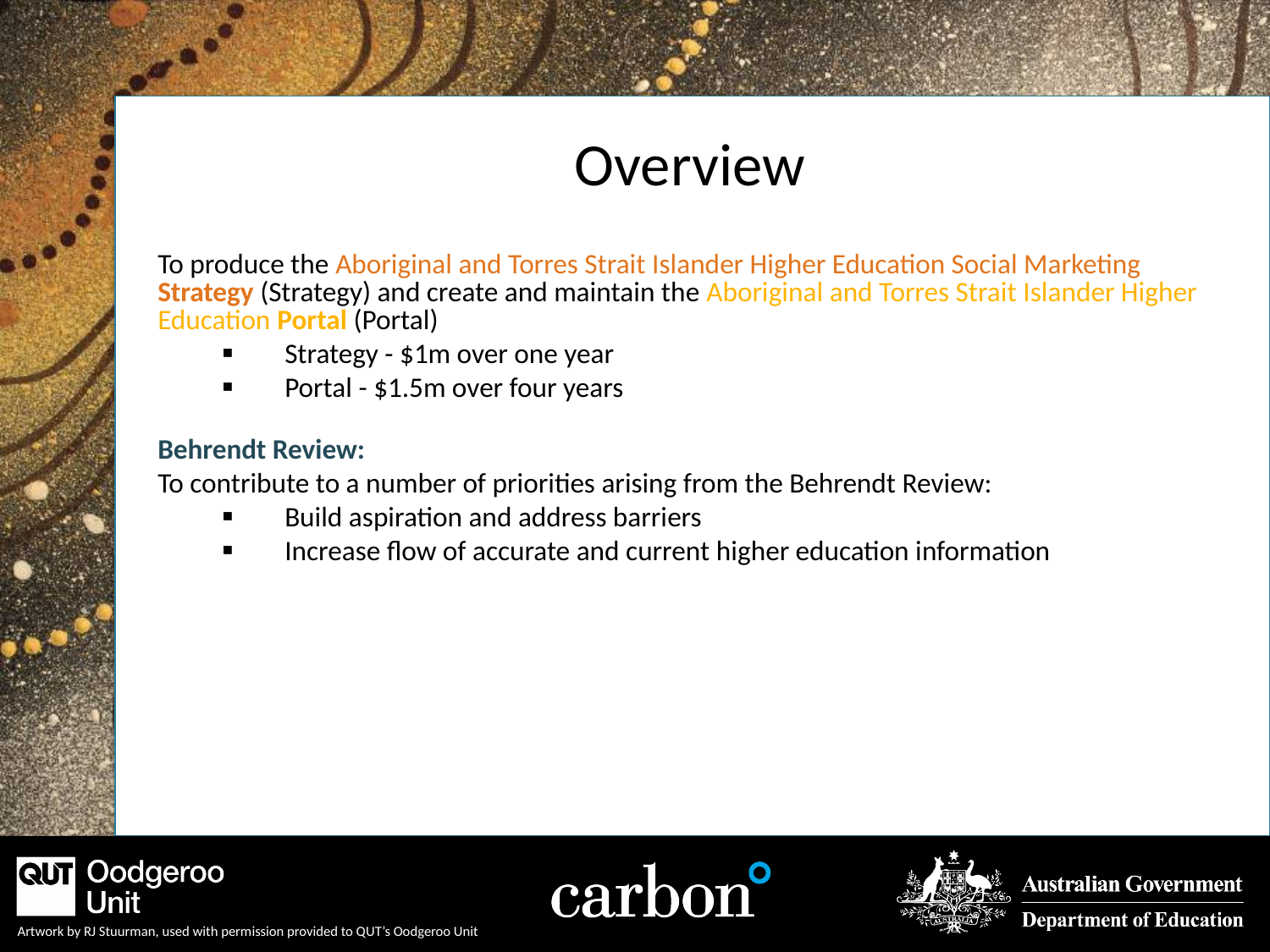

# Overview
To produce the Aboriginal and Torres Strait Islander Higher Education Social Marketing Strategy (Strategy) and create and maintain the Aboriginal and Torres Strait Islander Higher Education Portal (Portal)
Strategy - $1m over one year
Portal - $1.5m over four years
Behrendt Review:
To contribute to a number of priorities arising from the Behrendt Review:
Build aspiration and address barriers
Increase flow of accurate and current higher education information